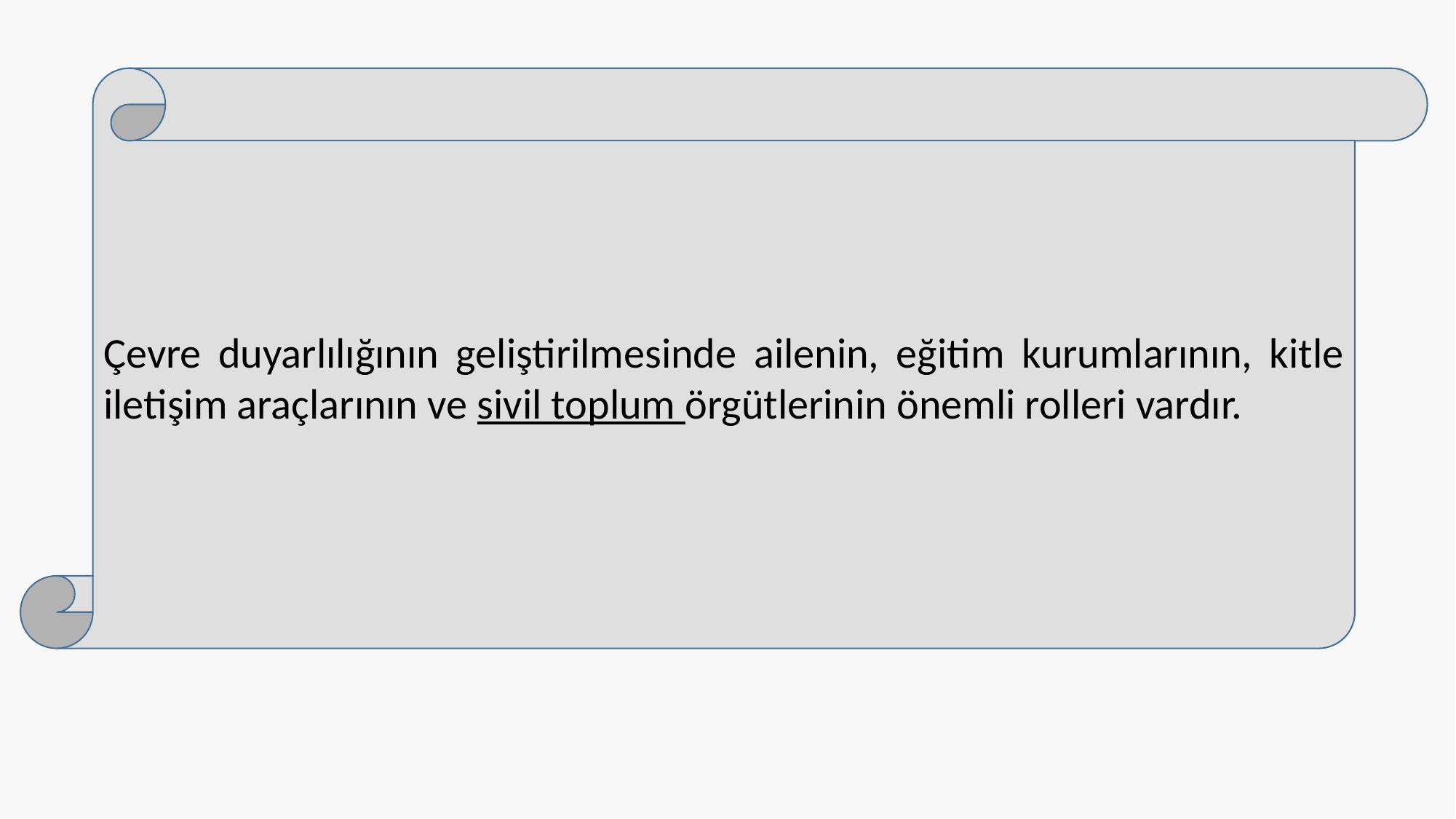

Çevre duyarlılığının geliştirilmesinde ailenin, eğitim kurumlarının, kitle iletişim araçlarının ve sivil toplum örgütlerinin önemli rolleri vardır.